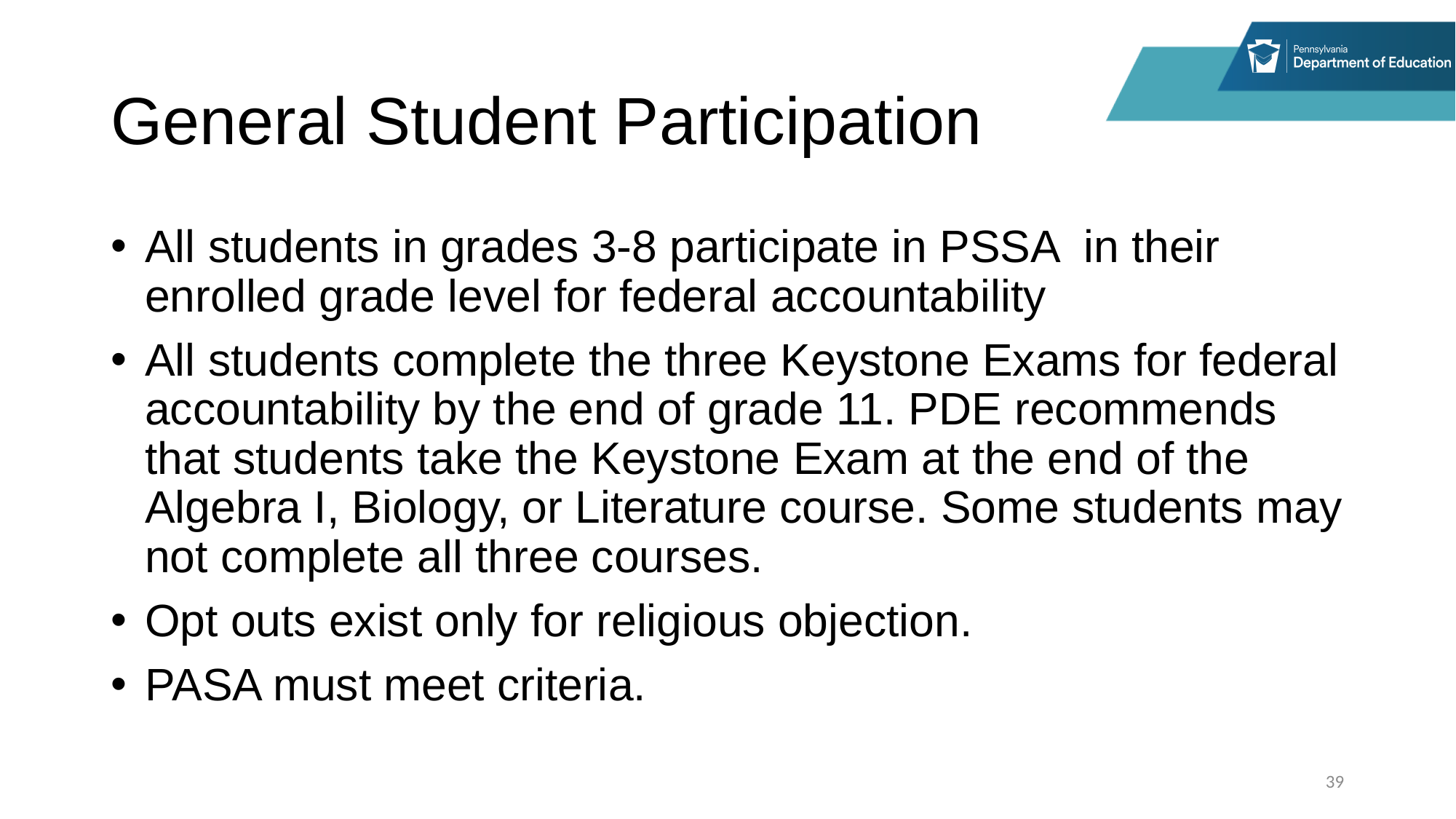

# General Student Participation
All students in grades 3-8 participate in PSSA  in their enrolled grade level for federal accountability
All students complete the three Keystone Exams for federal accountability by the end of grade 11. PDE recommends that students take the Keystone Exam at the end of the Algebra I, Biology, or Literature course. Some students may not complete all three courses.
Opt outs exist only for religious objection.
PASA must meet criteria.
39